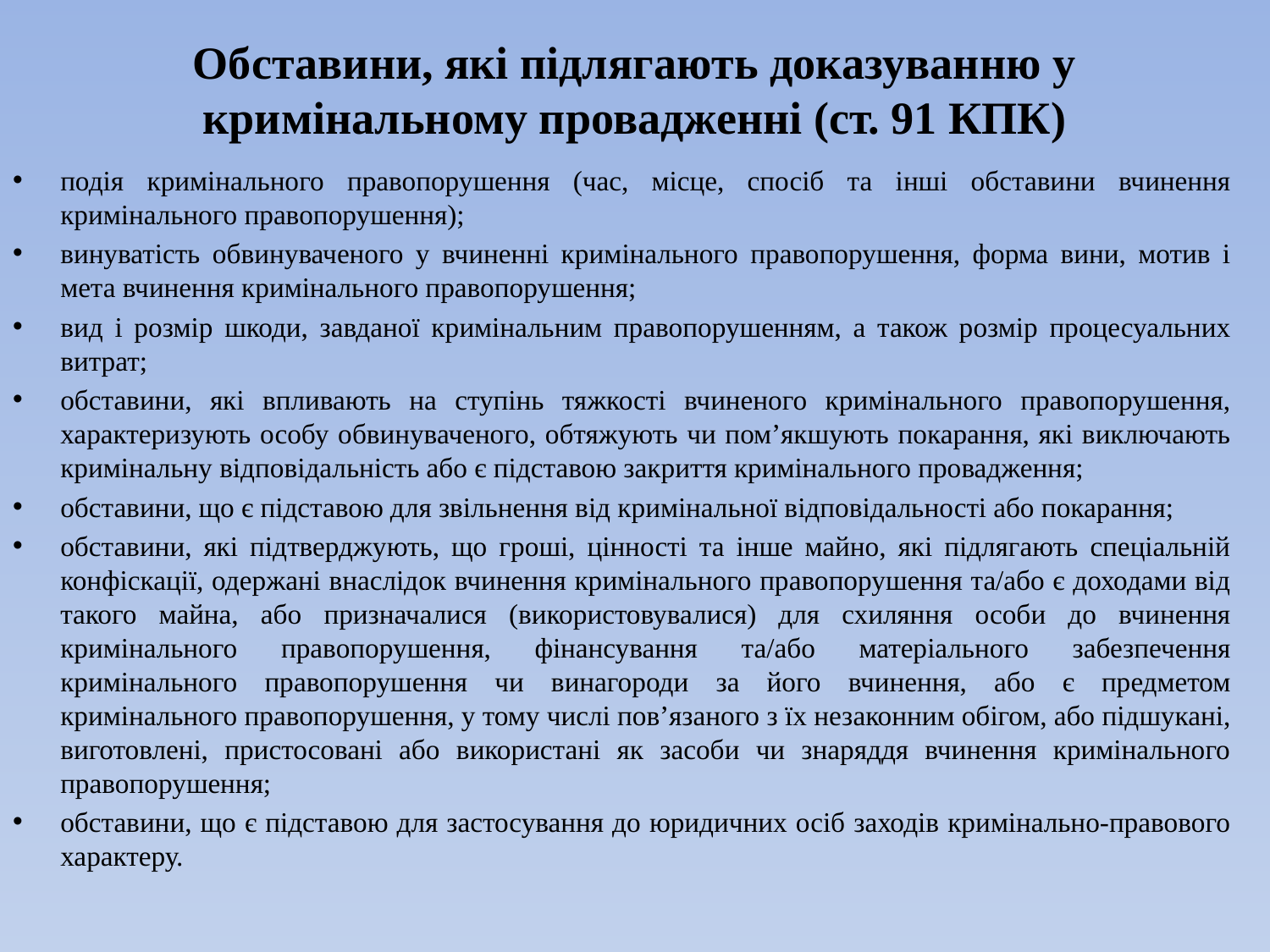

# Обставини, які підлягають доказуванню у кримінальному провадженні (ст. 91 КПК)
подія кримінального правопорушення (час, місце, спосіб та інші обставини вчинення кримінального правопорушення);
винуватість обвинуваченого у вчиненні кримінального правопорушення, форма вини, мотив і мета вчинення кримінального правопорушення;
вид і розмір шкоди, завданої кримінальним правопорушенням, а також розмір процесуальних витрат;
обставини, які впливають на ступінь тяжкості вчиненого кримінального правопорушення, характеризують особу обвинуваченого, обтяжують чи пом’якшують покарання, які виключають кримінальну відповідальність або є підставою закриття кримінального провадження;
обставини, що є підставою для звільнення від кримінальної відповідальності або покарання;
обставини, які підтверджують, що гроші, цінності та інше майно, які підлягають спеціальній конфіскації, одержані внаслідок вчинення кримінального правопорушення та/або є доходами від такого майна, або призначалися (використовувалися) для схиляння особи до вчинення кримінального правопорушення, фінансування та/або матеріального забезпечення кримінального правопорушення чи винагороди за його вчинення, або є предметом кримінального правопорушення, у тому числі пов’язаного з їх незаконним обігом, або підшукані, виготовлені, пристосовані або використані як засоби чи знаряддя вчинення кримінального правопорушення;
обставини, що є підставою для застосування до юридичних осіб заходів кримінально-правового характеру.